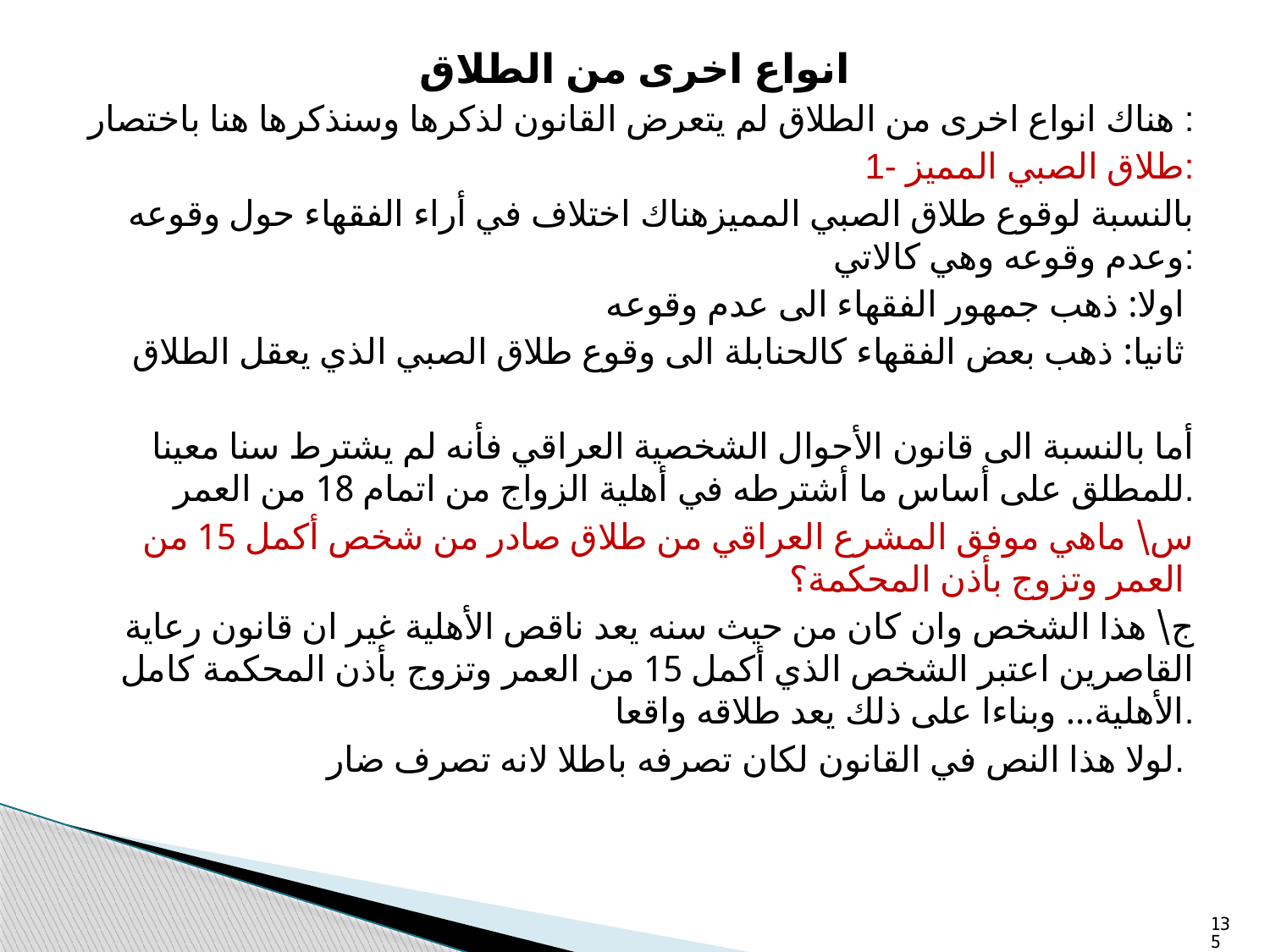

انواع اخرى من الطلاق
هناك انواع اخرى من الطلاق لم يتعرض القانون لذكرها وسنذكرها هنا باختصار :
1- طلاق الصبي المميز:
بالنسبة لوقوع طلاق الصبي المميزهناك اختلاف في أراء الفقهاء حول وقوعه وعدم وقوعه وهي كالاتي:
اولا: ذهب جمهور الفقهاء الى عدم وقوعه
ثانيا: ذهب بعض الفقهاء كالحنابلة الى وقوع طلاق الصبي الذي يعقل الطلاق

أما بالنسبة الى قانون الأحوال الشخصية العراقي فأنه لم يشترط سنا معينا للمطلق على أساس ما أشترطه في أهلية الزواج من اتمام 18 من العمر.
س\ ماهي موفق المشرع العراقي من طلاق صادر من شخص أكمل 15 من العمر وتزوج بأذن المحكمة؟
ج\ هذا الشخص وان كان من حيث سنه يعد ناقص الأهلية غير ان قانون رعاية القاصرين اعتبر الشخص الذي أكمل 15 من العمر وتزوج بأذن المحكمة كامل الأهلية... وبناءا على ذلك يعد طلاقه واقعا.
لولا هذا النص في القانون لكان تصرفه باطلا لانه تصرف ضار.

135